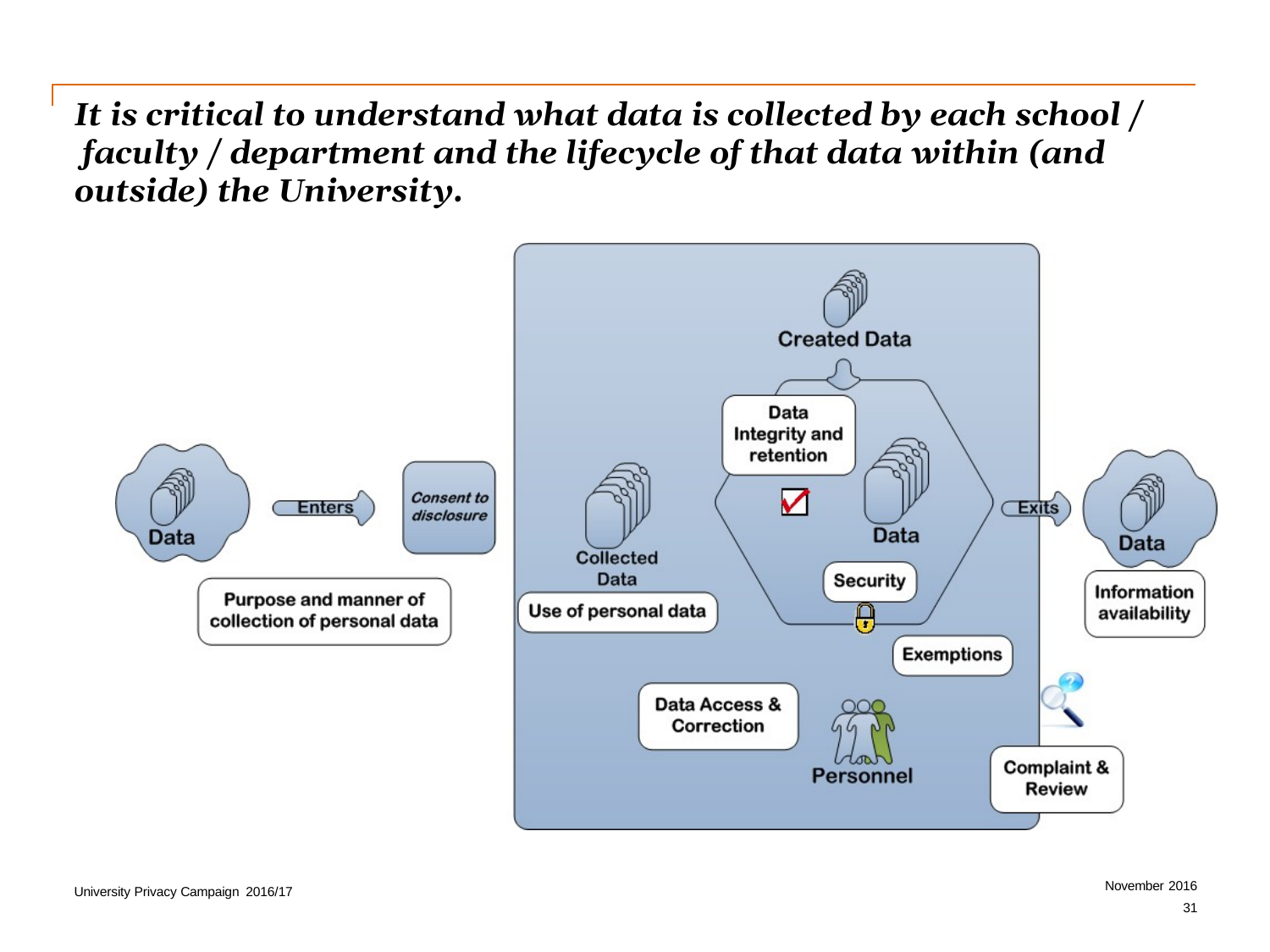

It is critical to understand what data is collected by each school /  faculty / department and the lifecycle of that data within (and  outside) the University.

November 2016
31
University Privacy Campaign 2016/17